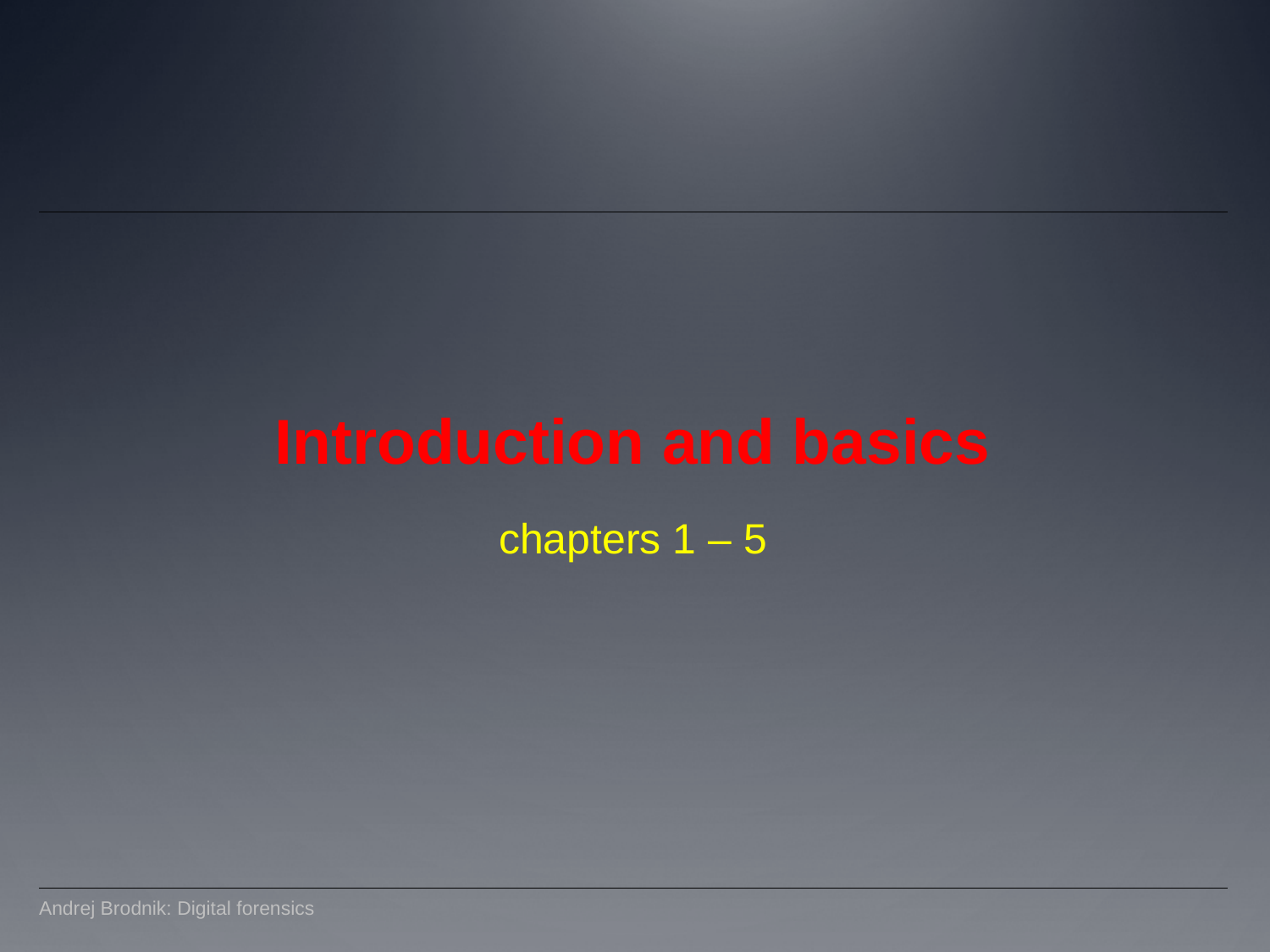

Introduction and basics
chapters 1 – 5
Andrej Brodnik: Digital forensics